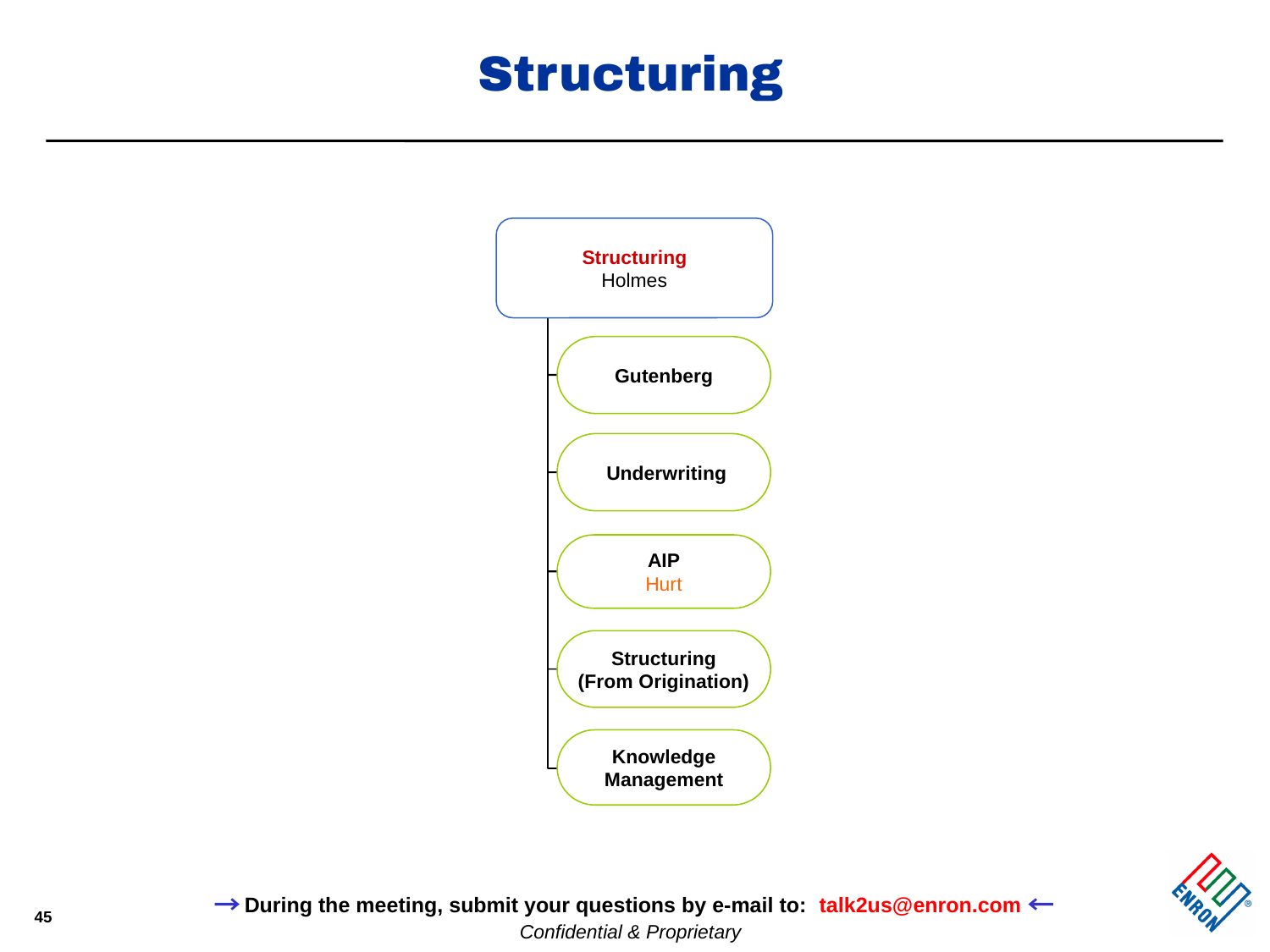

# Structuring
Structuring
Holmes

Gutenberg

 Underwriting

AIP
Hurt

Structuring
(From Origination)

Knowledge
Management